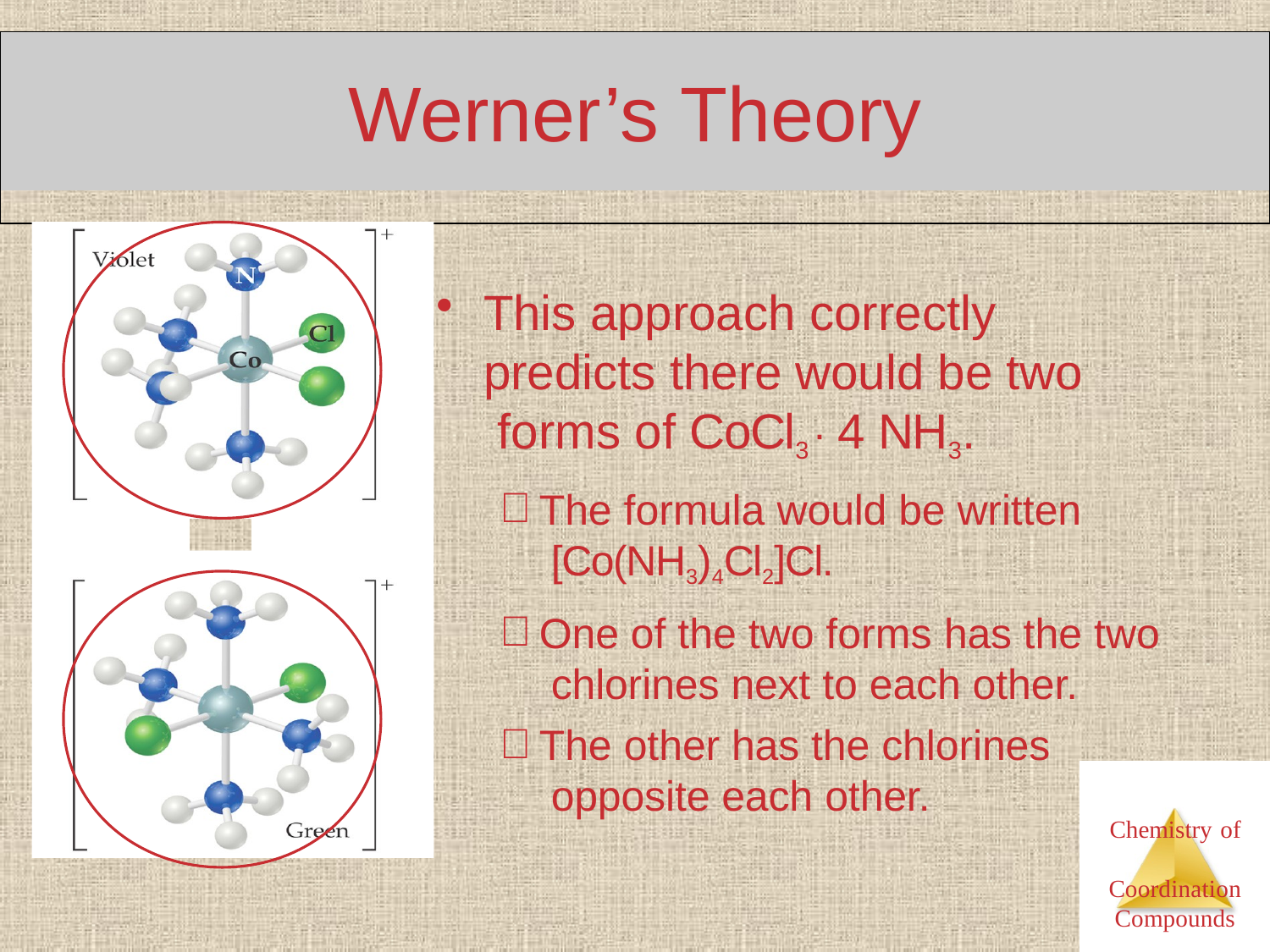

# Werner’s	Theory

This approach correctly  predicts there would be two  forms of CoCl3 ∙ 4 NH3.
The formula would be written  [Co(NH3)4Cl2]Cl.
One of the two forms has the two  chlorines next to each other.
The other has the chlorines  opposite each other.
Chemistry of  Coordination  Compounds